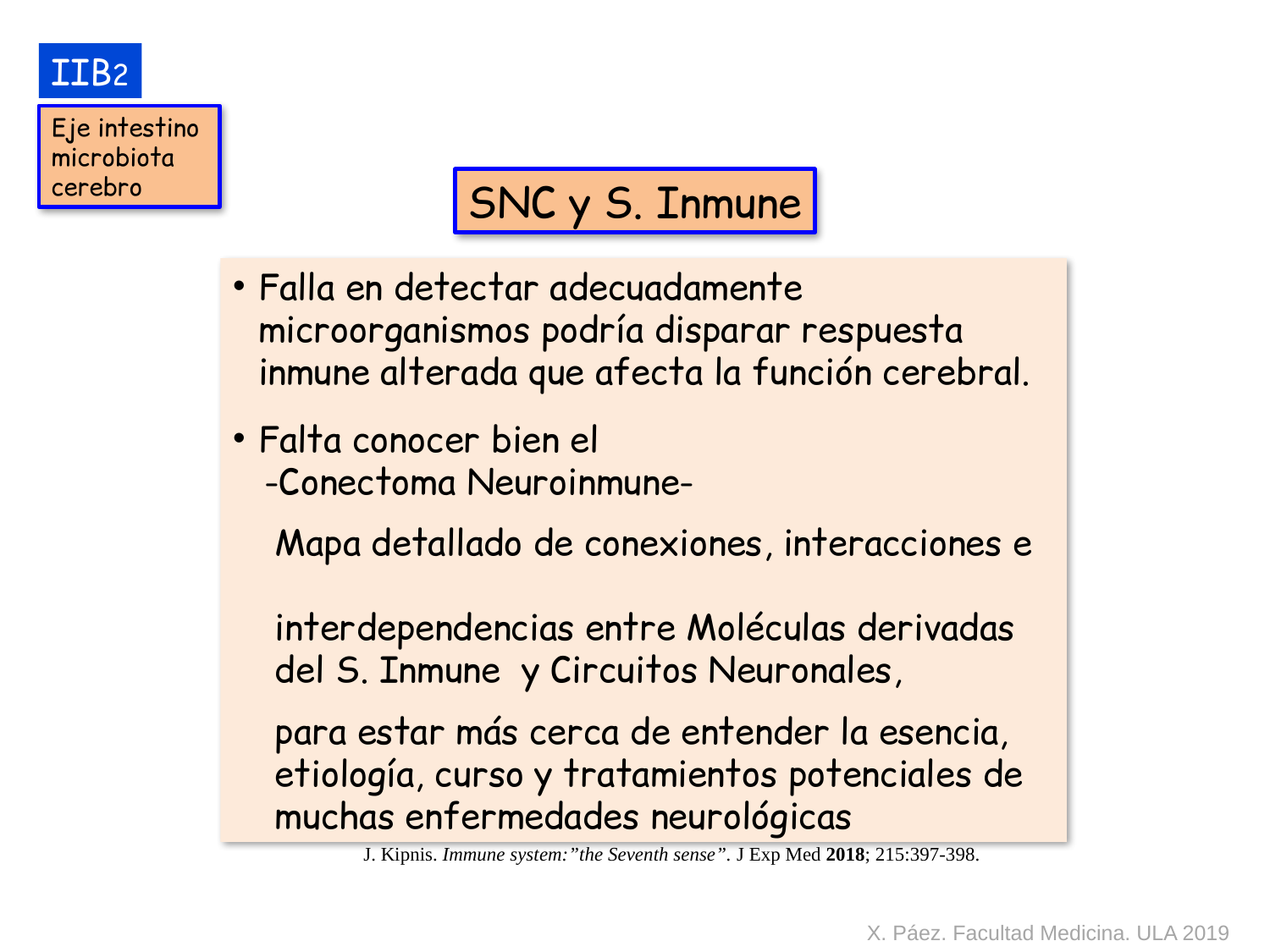

IIB2
Eje intestino
microbiota
cerebro
SNC y S. Inmune
Falla en detectar adecuadamente microorganismos podría disparar respuesta inmune alterada que afecta la función cerebral.

Falta conocer bien el
   -Conectoma Neuroinmune-

    Mapa detallado de conexiones, interacciones e
    interdependencias entre Moléculas derivadas
    del S. Inmune  y Circuitos Neuronales,

    para estar más cerca de entender la esencia,
    etiología, curso y tratamientos potenciales de
    muchas enfermedades neurológicas
J. Kipnis. Immune system:”the Seventh sense”. J Exp Med 2018; 215:397-398.
X. Páez. Facultad Medicina. ULA 2019